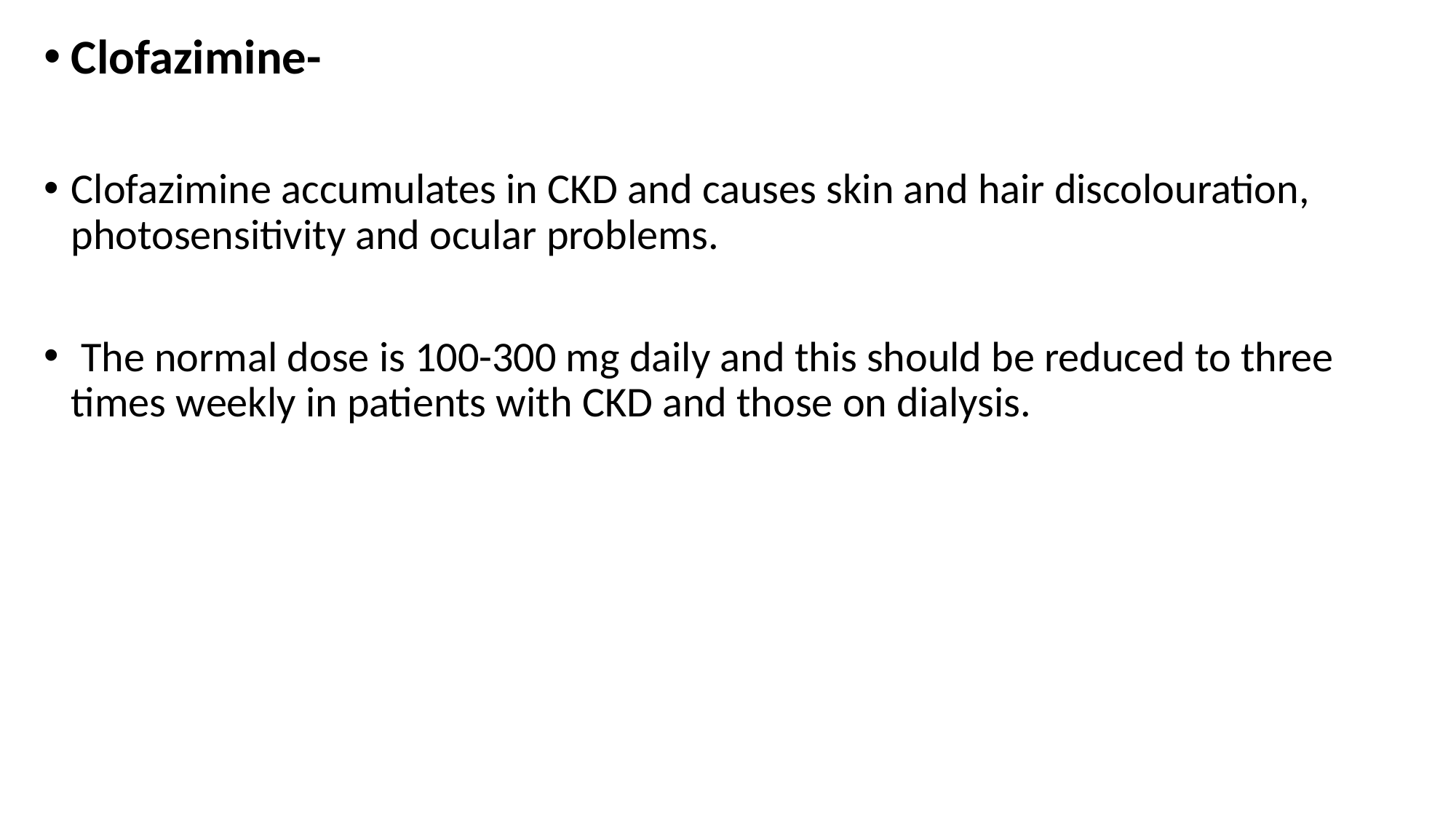

Clofazimine-

Clofazimine accumulates in CKD and causes skin and hair discolouration, photosensitivity and ocular problems.

 The normal dose is 100-300 mg daily and this should be reduced to three times weekly in patients with CKD and those on dialysis.